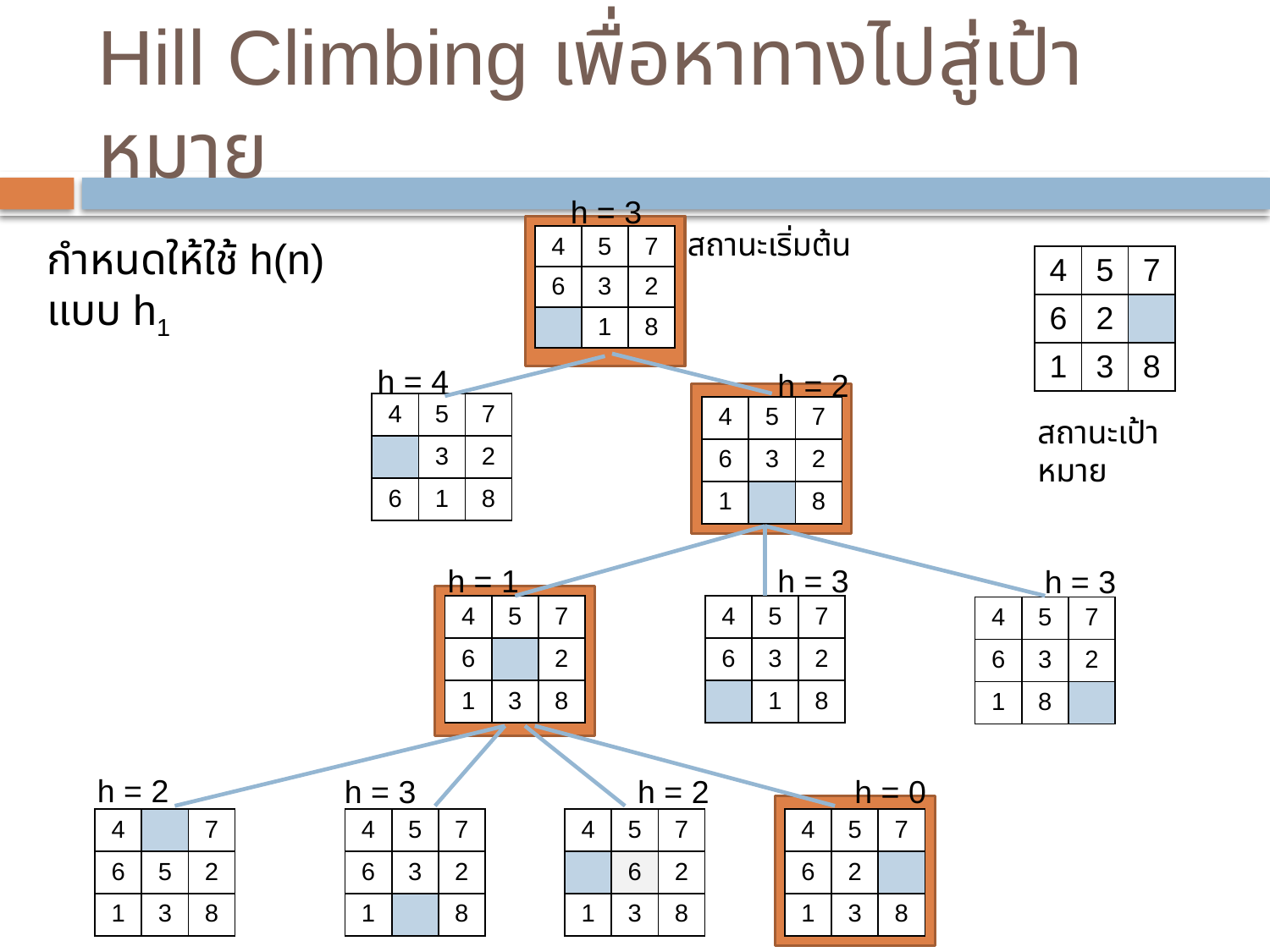

# Hill Climbing เพื่อหาทางไปสู่เป้าหมาย
h = 3

สถานะเริ่มต้น
กำหนดให้ใช้ h(n) แบบ h1
| 4 | 5 | 7 |
| --- | --- | --- |
| 6 | 3 | 2 |
|  | 1 | 8 |
| 4 | 5 | 7 |
| --- | --- | --- |
| 6 | 2 |  |
| 1 | 3 | 8 |
h = 4
h = 2

| 4 | 5 | 7 |
| --- | --- | --- |
|  | 3 | 2 |
| 6 | 1 | 8 |
| 4 | 5 | 7 |
| --- | --- | --- |
| 6 | 3 | 2 |
| 1 |  | 8 |
สถานะเป้าหมาย
h = 1
h = 3
h = 3

| 4 | 5 | 7 |
| --- | --- | --- |
| 6 |  | 2 |
| 1 | 3 | 8 |
| 4 | 5 | 7 |
| --- | --- | --- |
| 6 | 3 | 2 |
|  | 1 | 8 |
| 4 | 5 | 7 |
| --- | --- | --- |
| 6 | 3 | 2 |
| 1 | 8 |  |
h = 2
h = 3
h = 2
h = 0

| 4 |  | 7 |
| --- | --- | --- |
| 6 | 5 | 2 |
| 1 | 3 | 8 |
| 4 | 5 | 7 |
| --- | --- | --- |
| 6 | 3 | 2 |
| 1 |  | 8 |
| 4 | 5 | 7 |
| --- | --- | --- |
|  | 6 | 2 |
| 1 | 3 | 8 |
| 4 | 5 | 7 |
| --- | --- | --- |
| 6 | 2 |  |
| 1 | 3 | 8 |